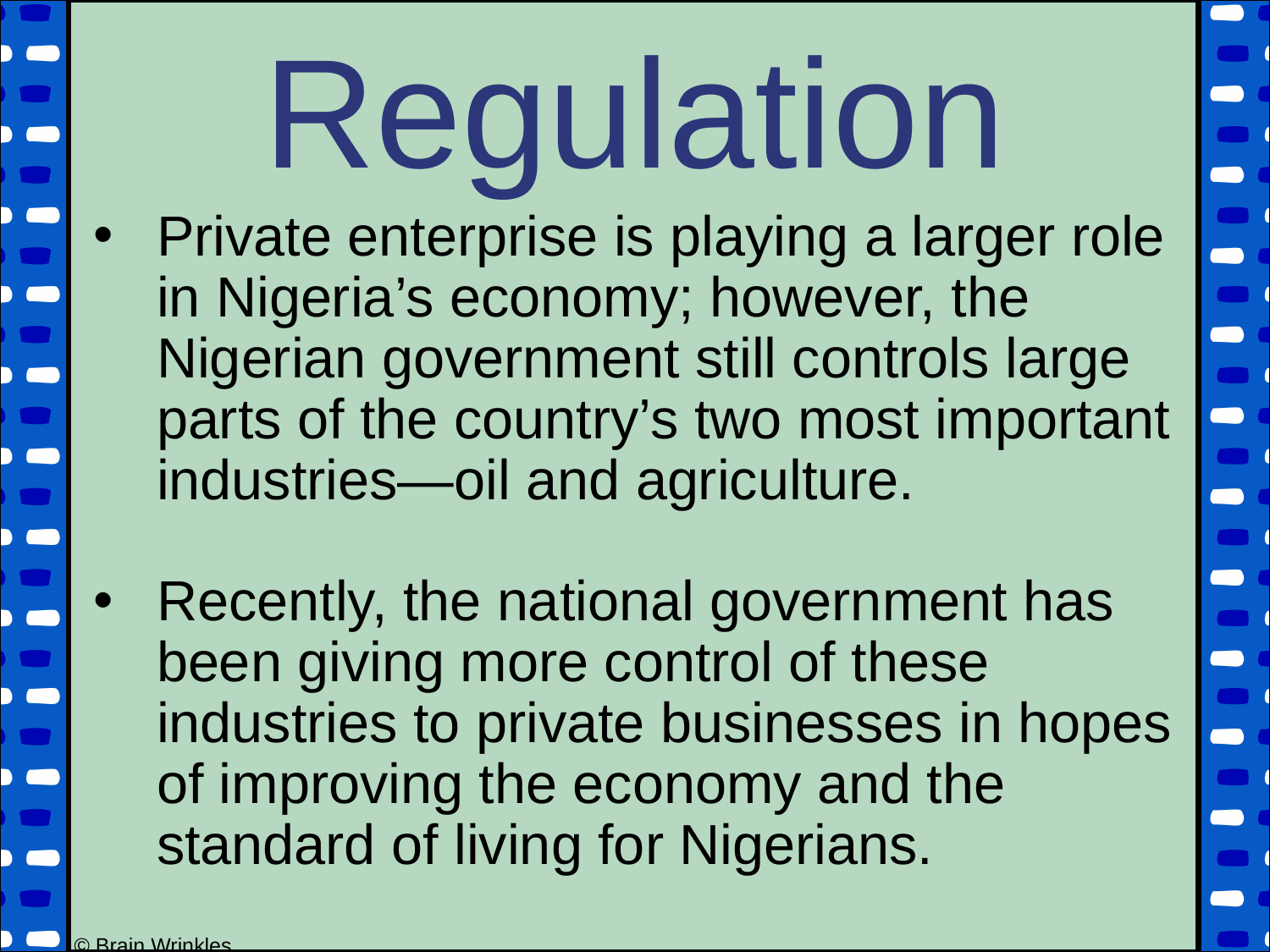

Regulation
Private enterprise is playing a larger role in Nigeria’s economy; however, the Nigerian government still controls large parts of the country’s two most important industries—oil and agriculture.

Recently, the national government has been giving more control of these industries to private businesses in hopes of improving the economy and the standard of living for Nigerians.

© Brain Wrinkles